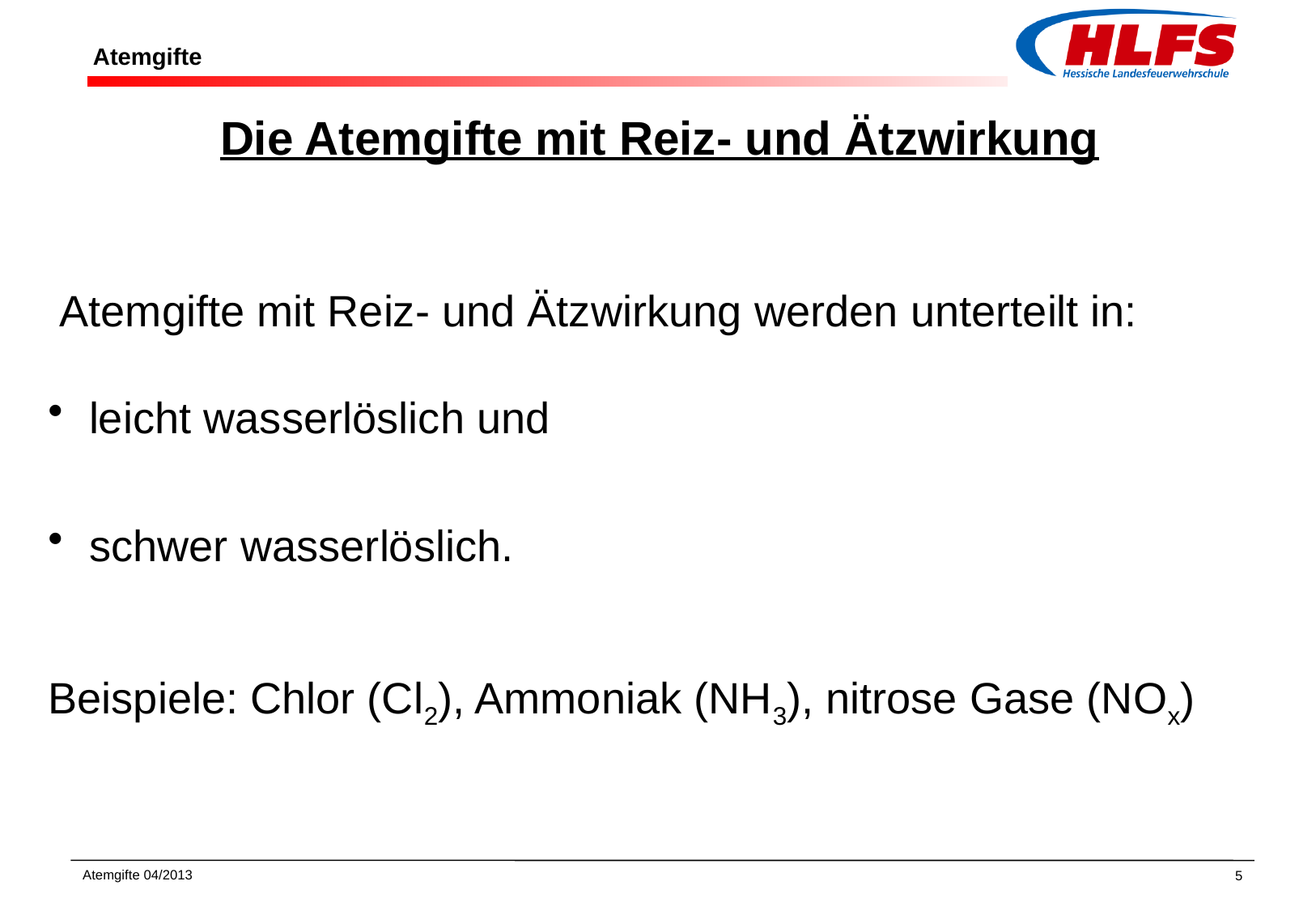

# Atemgifte
Die Atemgifte mit Reiz- und Ätzwirkung
 Atemgifte mit Reiz- und Ätzwirkung werden unterteilt in:

 leicht wasserlöslich und

 schwer wasserlöslich.

Beispiele: Chlor (Cl2), Ammoniak (NH3), nitrose Gase (NOx)

Atemgifte 04/2013
5